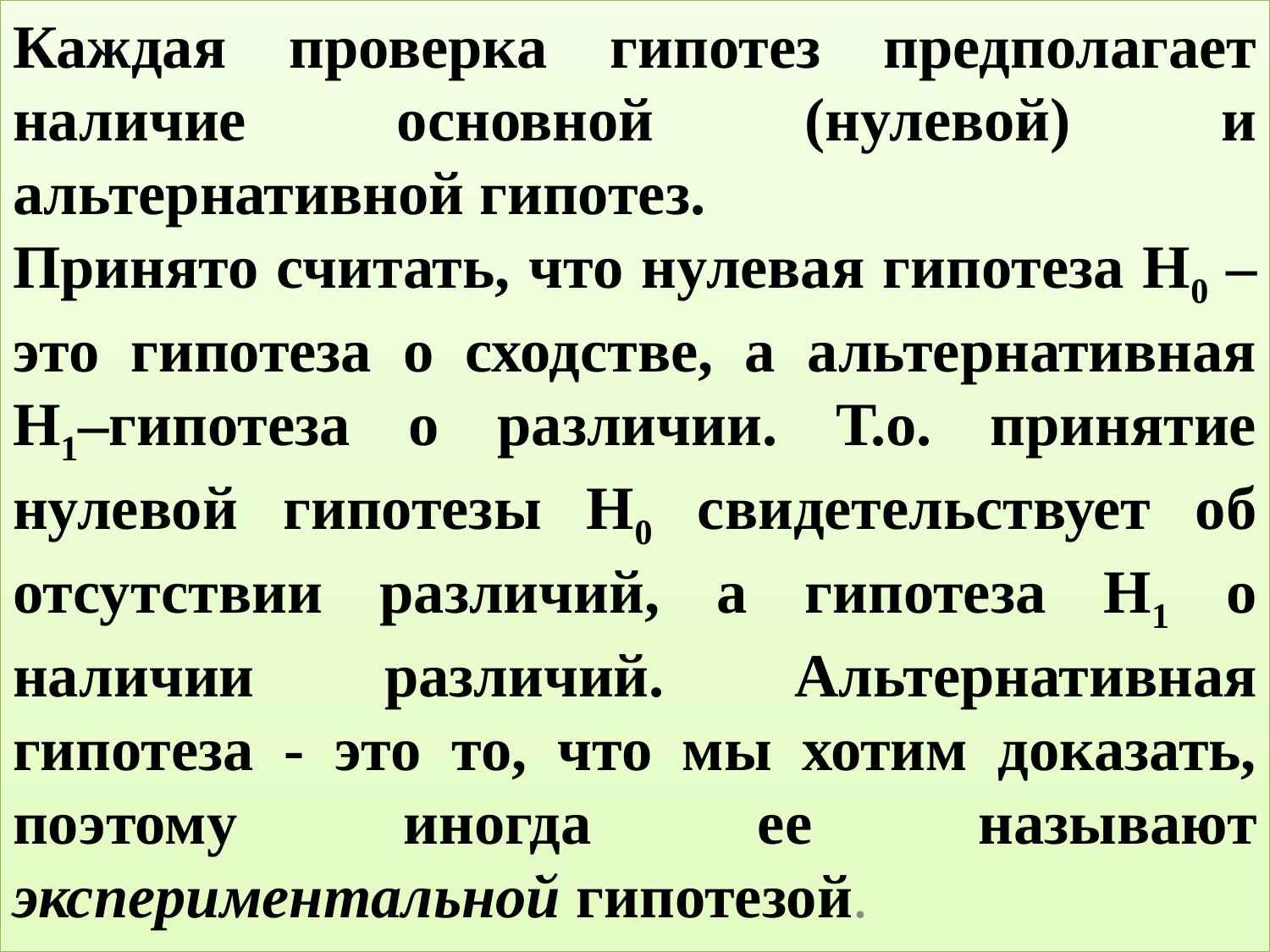

Каждая проверка гипотез предполагает наличие основной (нулевой) и альтернативной гипотез.
Принято считать, что нулевая гипотеза H0 – это гипотеза о сходстве, а альтернативная H1–гипотеза о различии. Т.о. принятие нулевой гипотезы H0 свидетельствует об отсутствии различий, а гипотеза H1 o наличии различий. Альтернативная гипотеза - это то, что мы хотим доказать, поэтому иногда ее называют экспериментальной гипотезой.